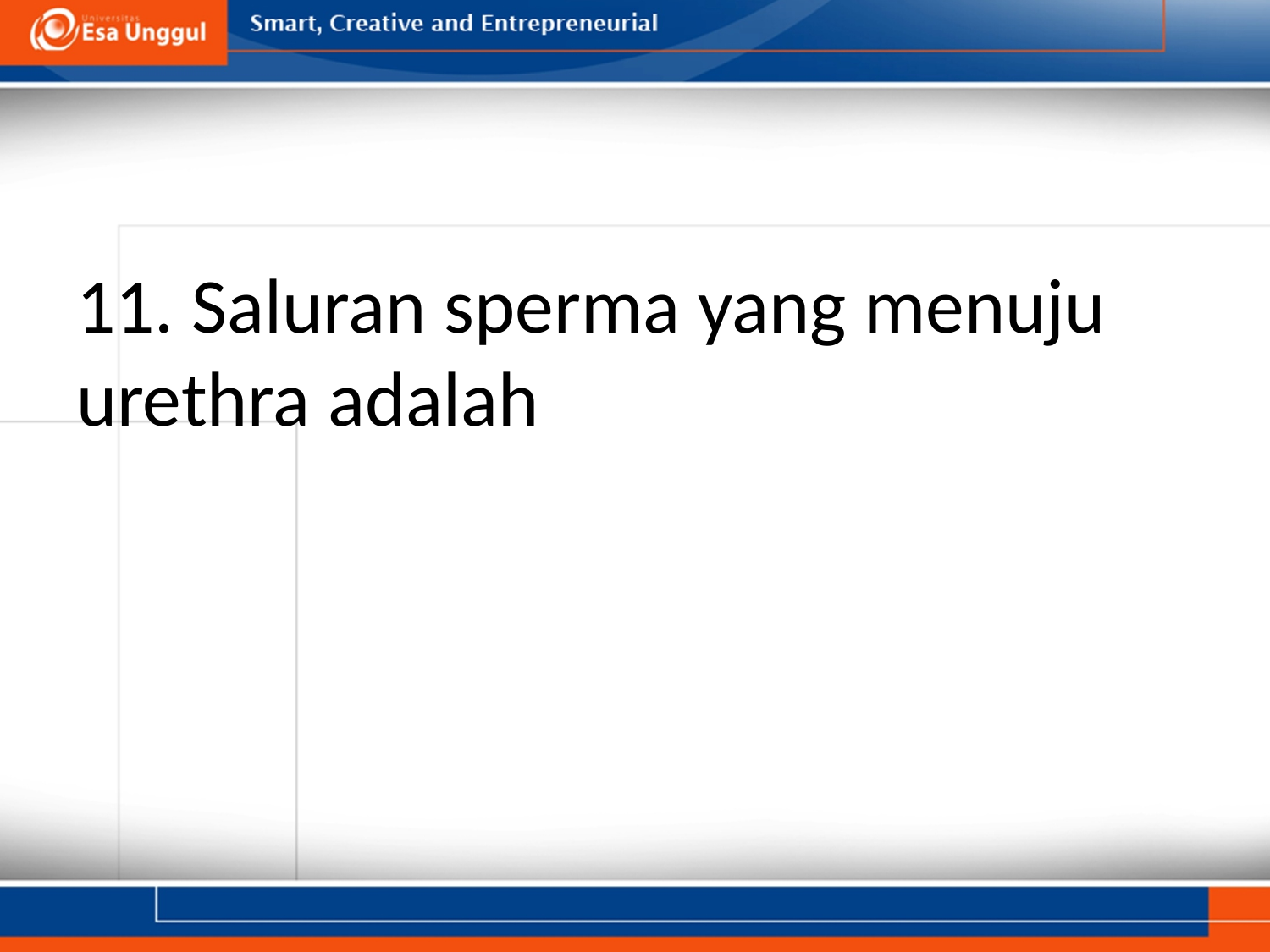

# 11. Saluran sperma yang menuju urethra adalah